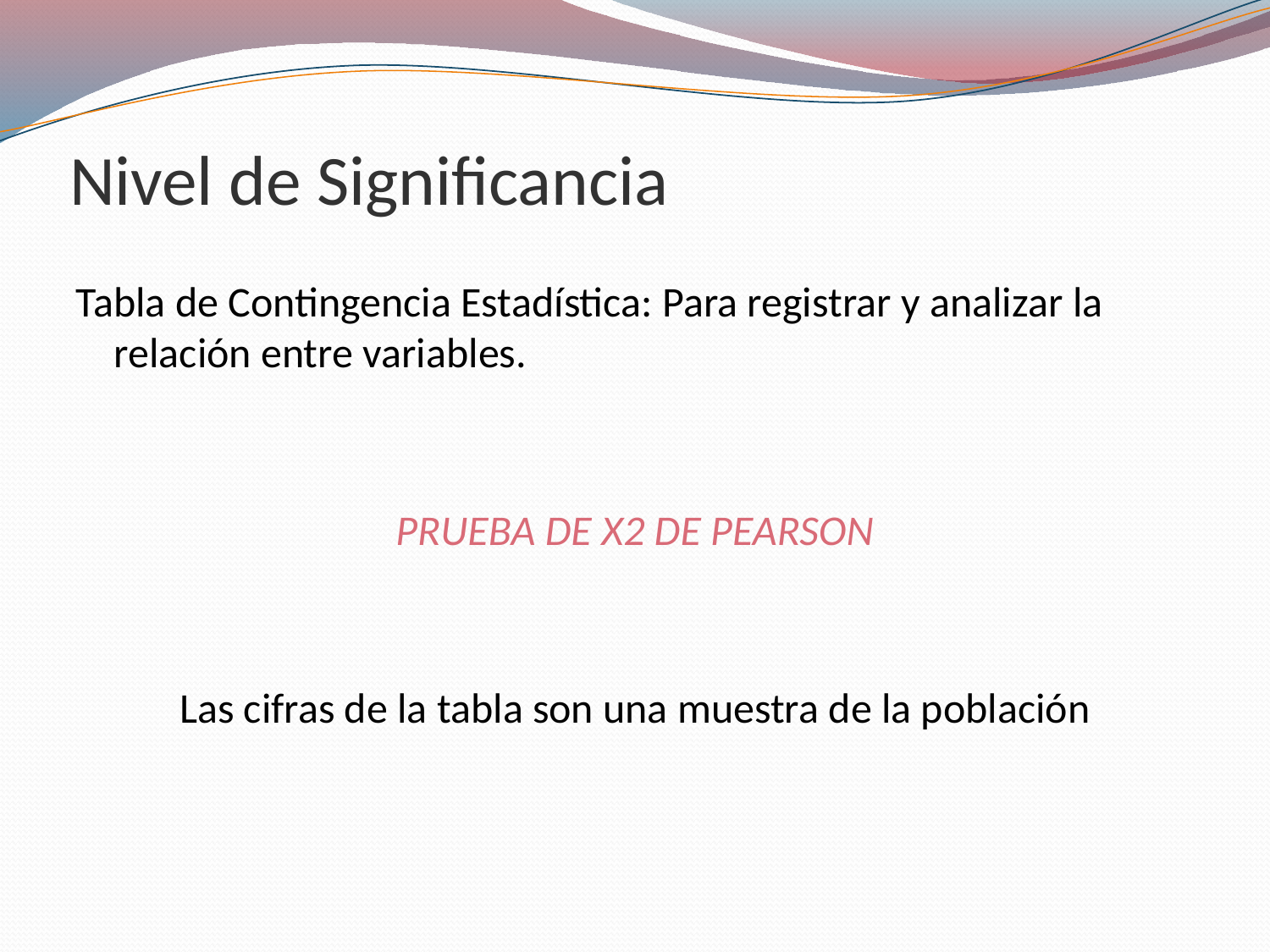

# Nivel de Significancia
Tabla de Contingencia Estadística: Para registrar y analizar la relación entre variables.

PRUEBA DE X2 DE PEARSON

Las cifras de la tabla son una muestra de la población